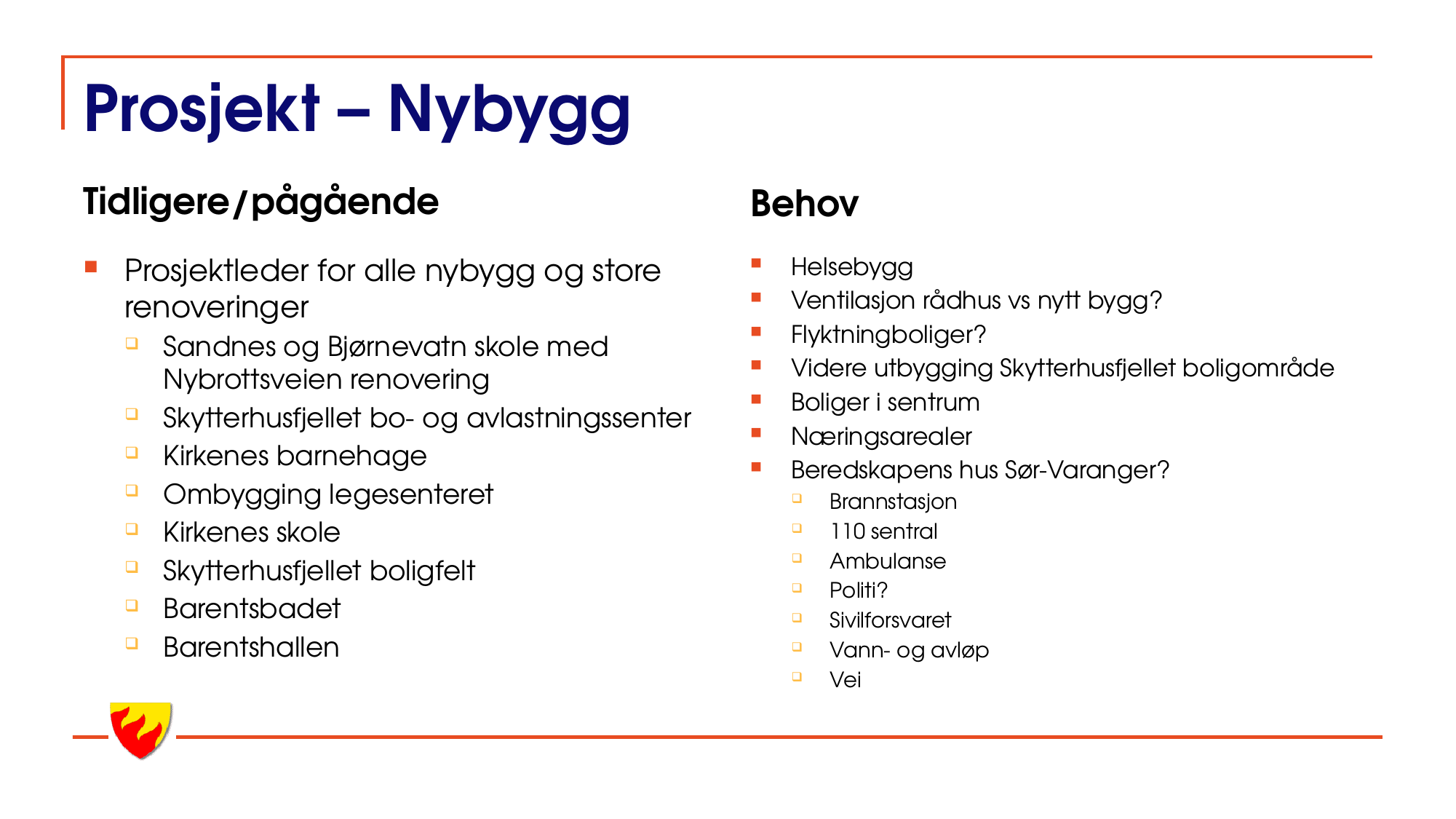

# Prosjekt – Nybygg
Tidligere/pågående
Behov
Prosjektleder for alle nybygg og store renoveringer
Sandnes og Bjørnevatn skole med Nybrottsveien renovering
Skytterhusfjellet bo- og avlastningssenter
Kirkenes barnehage
Ombygging legesenteret
Kirkenes skole
Skytterhusfjellet boligfelt
Barentsbadet
Barentshallen
Helsebygg
Ventilasjon rådhus vs nytt bygg?
Flyktningboliger?
Videre utbygging Skytterhusfjellet boligområde
Boliger i sentrum
Næringsarealer
Beredskapens hus Sør-Varanger?
Brannstasjon
110 sentral
Ambulanse
Politi?
Sivilforsvaret
Vann- og avløp
Vei